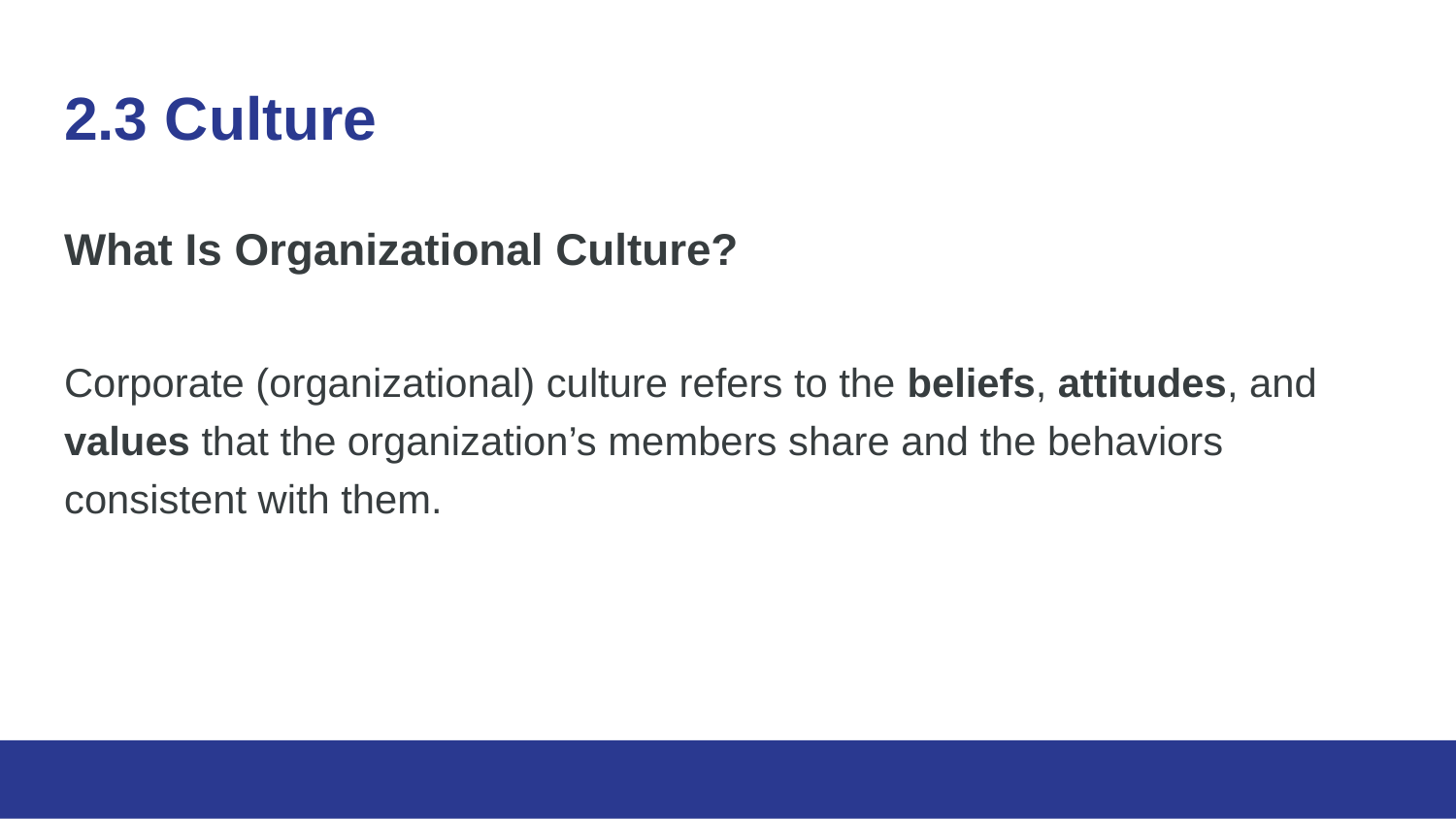

# 2.3 Culture
What Is Organizational Culture?
Corporate (organizational) culture refers to the beliefs, attitudes, and values that the organization’s members share and the behaviors consistent with them.